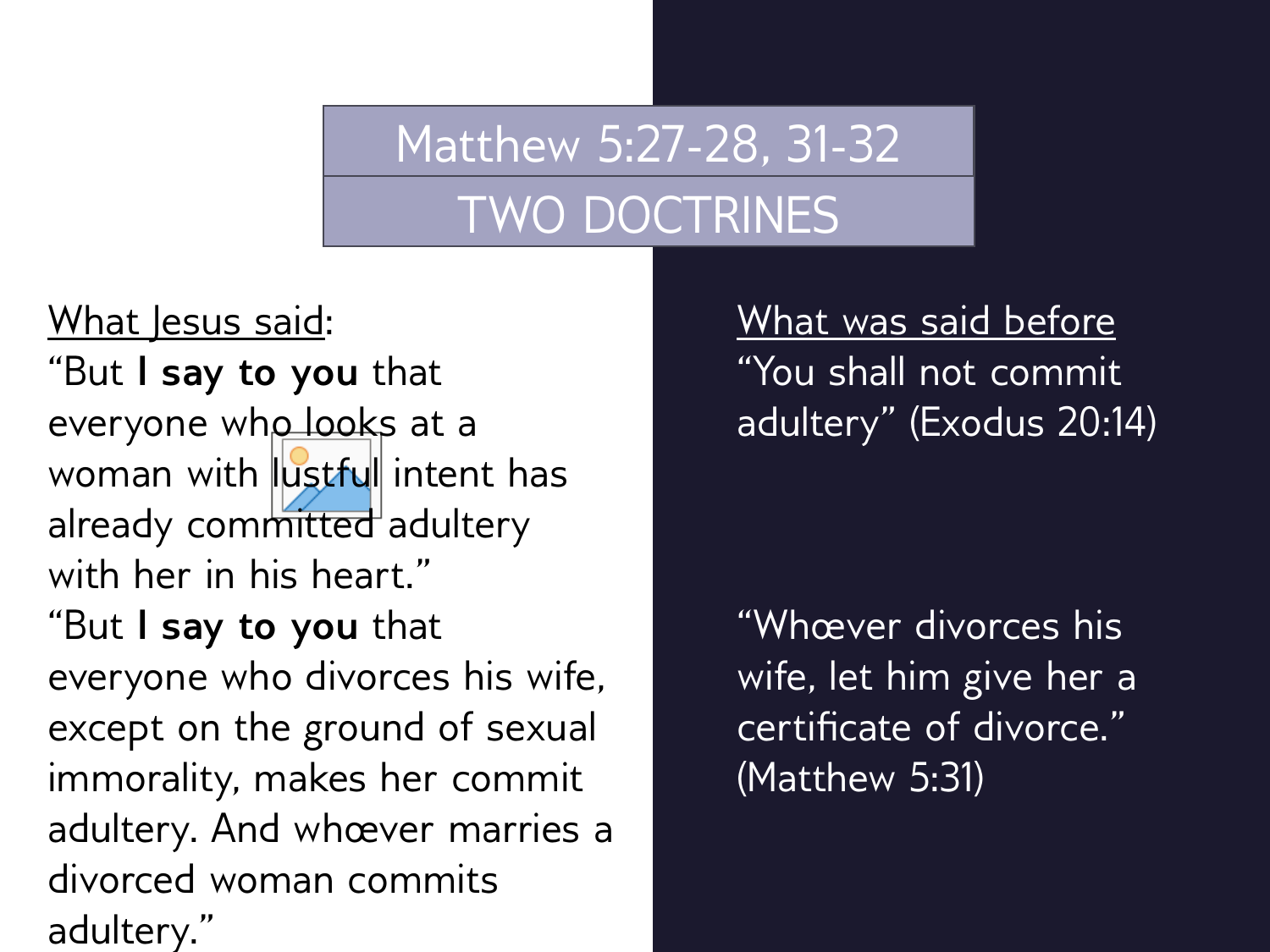

Matthew 5:27-28, 31-32
TWO DOCTRINES
What Jesus said:
“But I say to you that everyone who looks at a woman with lustful intent has already committed adultery with her in his heart.”
“But I say to you that everyone who divorces his wife, except on the ground of sexual immorality, makes her commit adultery. And whoever marries a divorced woman commits adultery.”
What was said before
“You shall not commit adultery” (Exodus 20:14)

“Whoever divorces his wife, let him give her a certificate of divorce.” (Matthew 5:31)